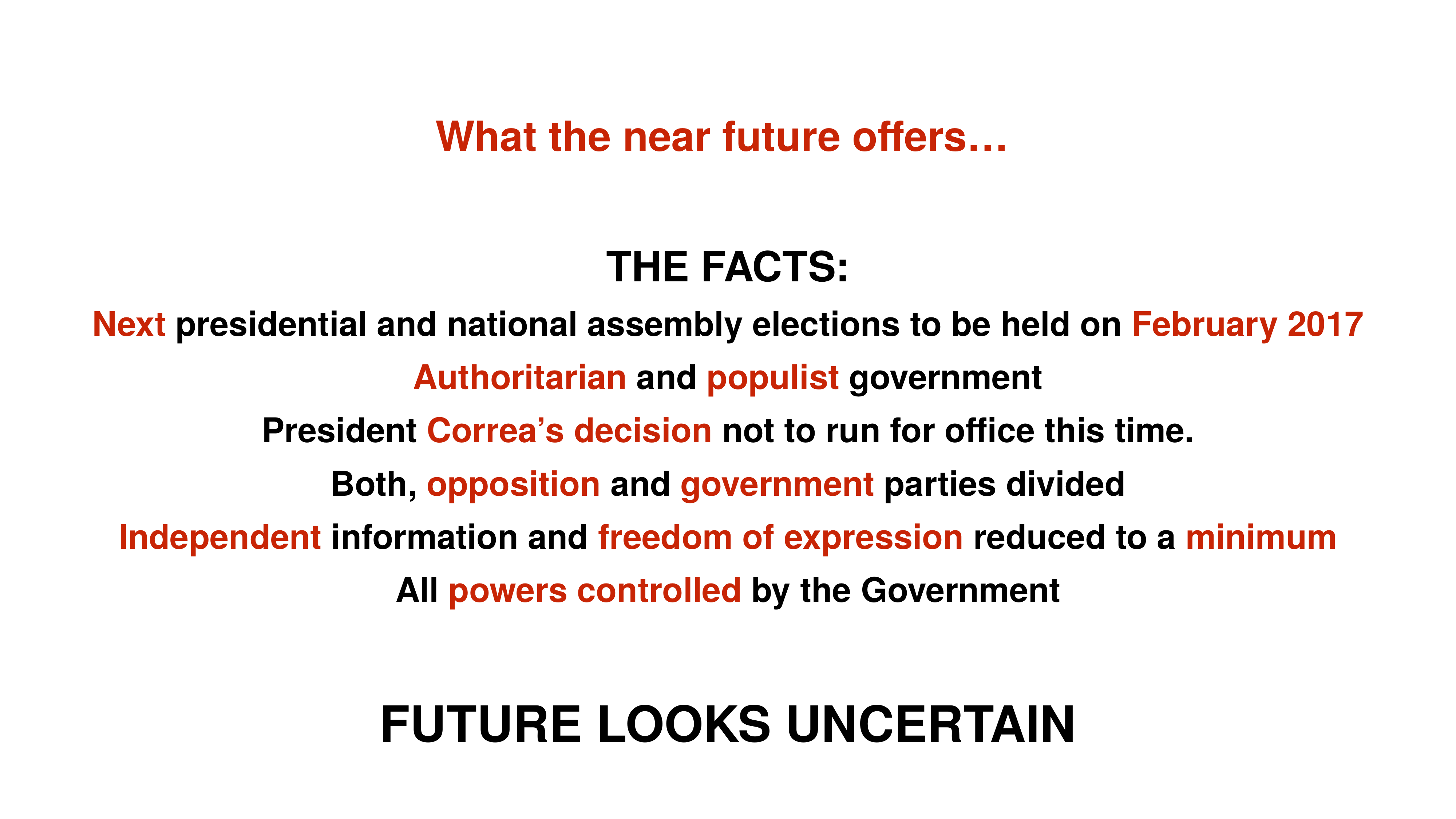

What the near future offers…

THE FACTS:
Next presidential and national assembly elections to be held on February 2017
Authoritarian and populist government
President Correa’s decision not to run for office this time.
Both, opposition and government parties divided
Independent information and freedom of expression reduced to a minimum
All powers controlled by the Government

FUTURE LOOKS UNCERTAIN